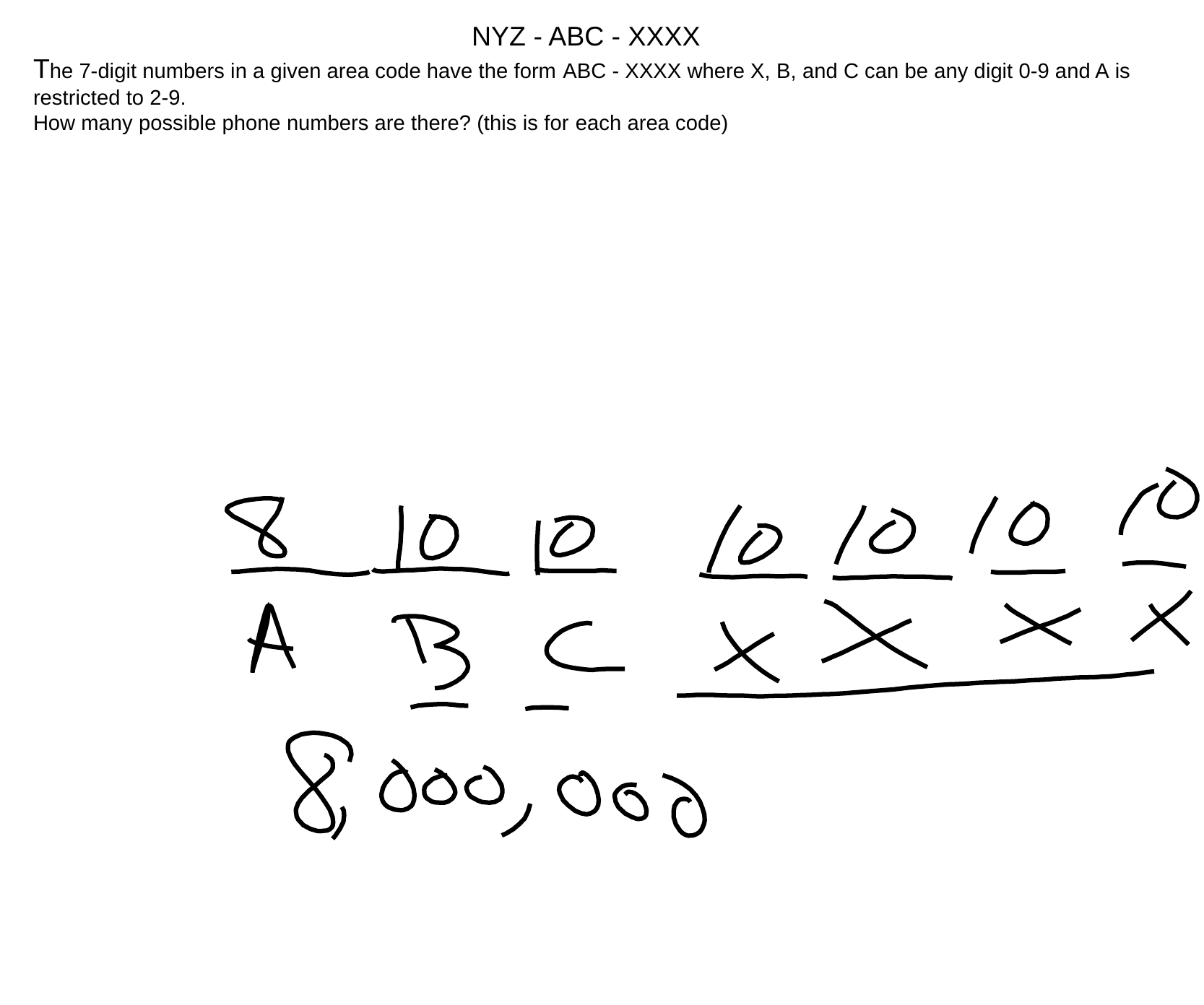

NYZ - ABC - XXXX
The 7-digit numbers in a given area code have the form  ​ABC - XXXX where X, B, and C can be any digit 0-9 and A  ​is restricted to 2-9.
How many possible phone numbers are there? (this is for  ​each area code)